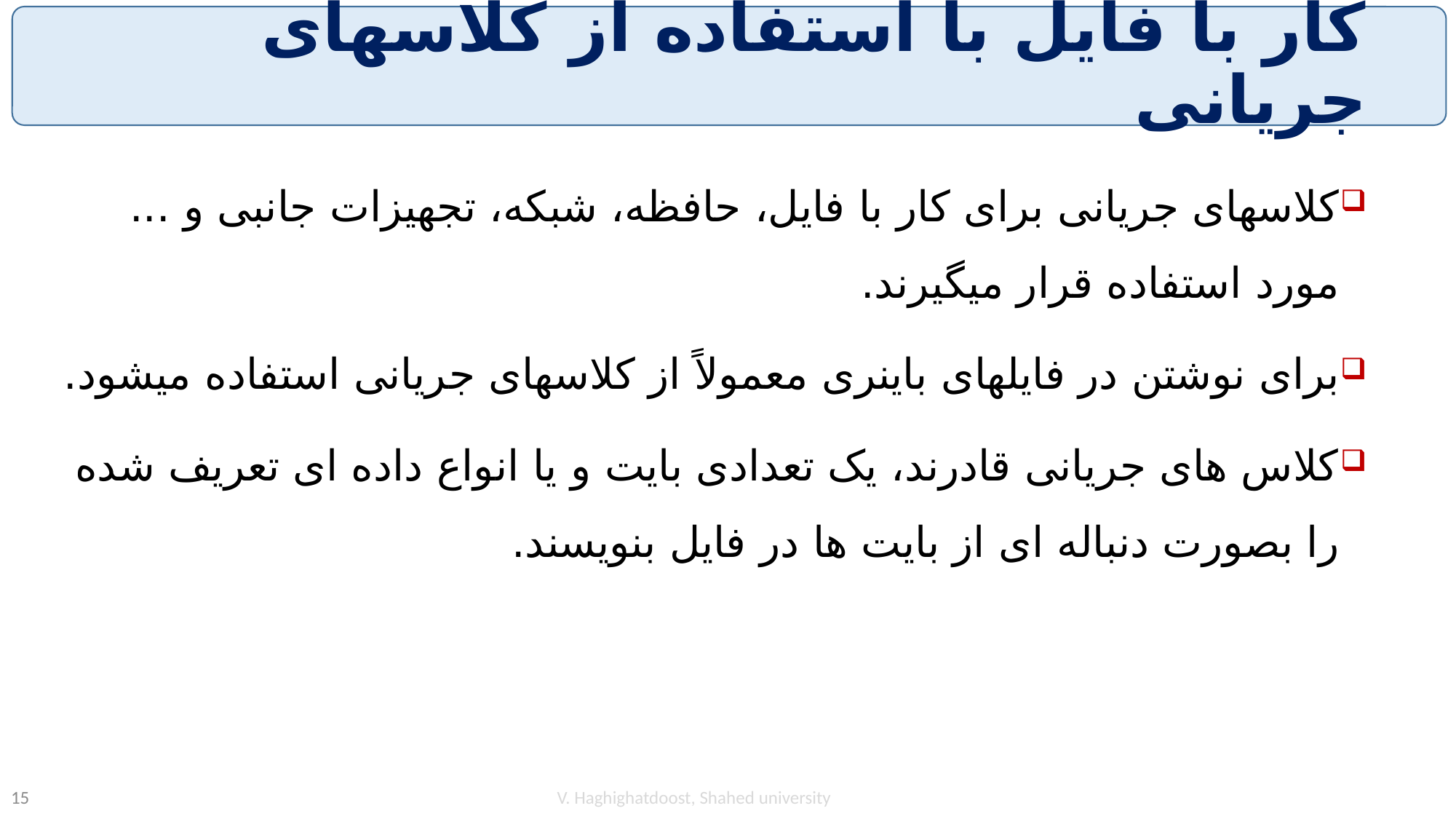

# کار با فایل با استفاده از کلاسهای جریانی
کلاسهای جریانی برای کار با فایل، حافظه، شبکه، تجهیزات جانبی و ... مورد استفاده قرار میگیرند.
برای نوشتن در فایلهای باینری معمولاً از کلاسهای جریانی استفاده میشود.
کلاس های جریانی قادرند، یک تعدادی بایت و یا انواع داده ای تعریف شده را بصورت دنباله ای از بایت ها در فایل بنویسند.
V. Haghighatdoost, Shahed university
15